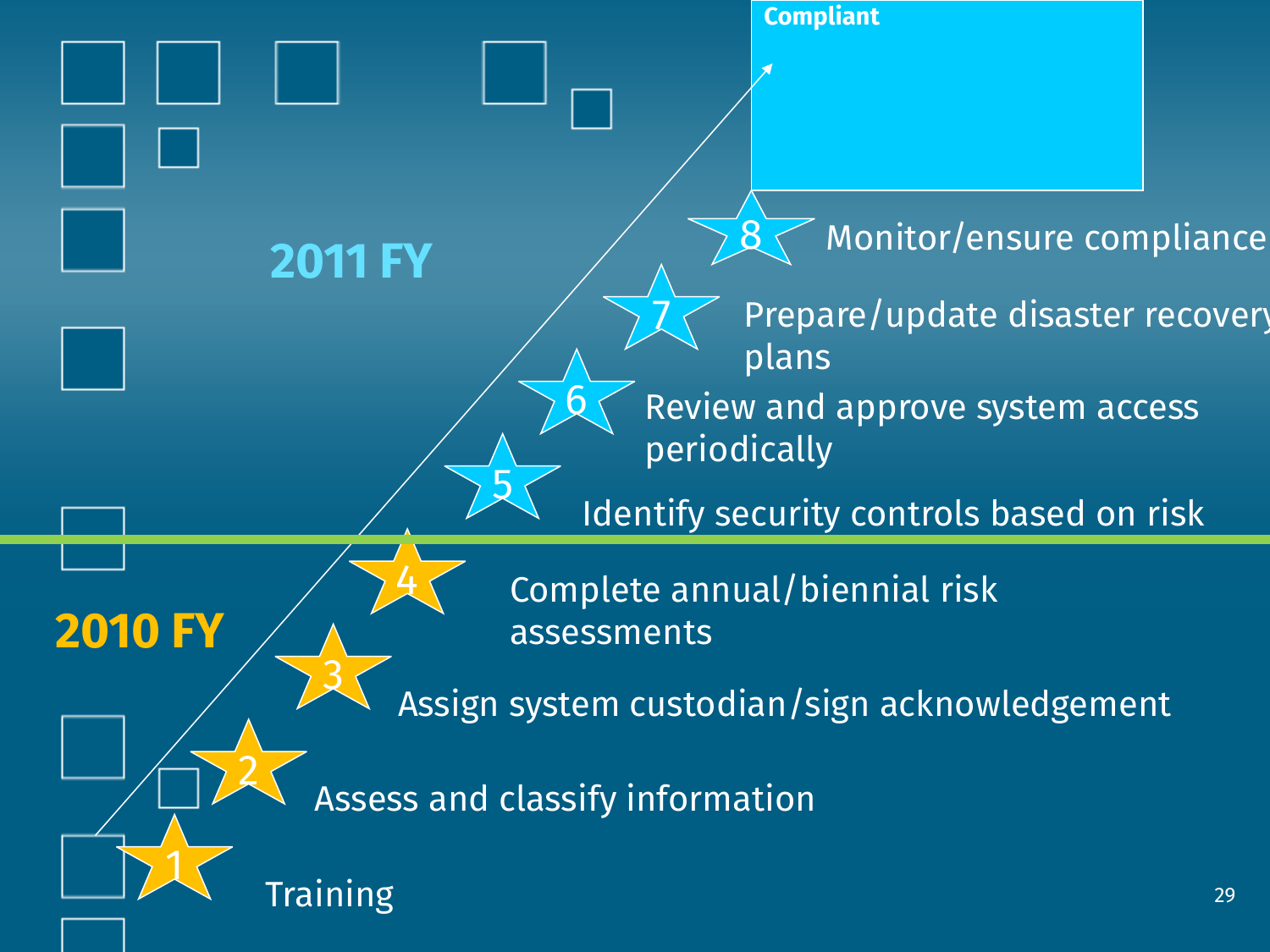

Compliant

8
Monitor/ensure compliance
2011 FY
7
Prepare/update disaster recovery
plans
6
Review and approve system access
periodically
5
Identify security controls based on risk
4
Complete annual/biennial risk assessments
2010 FY
3
Assign system custodian/sign acknowledgement
2
Assess and classify information
1
Training
29